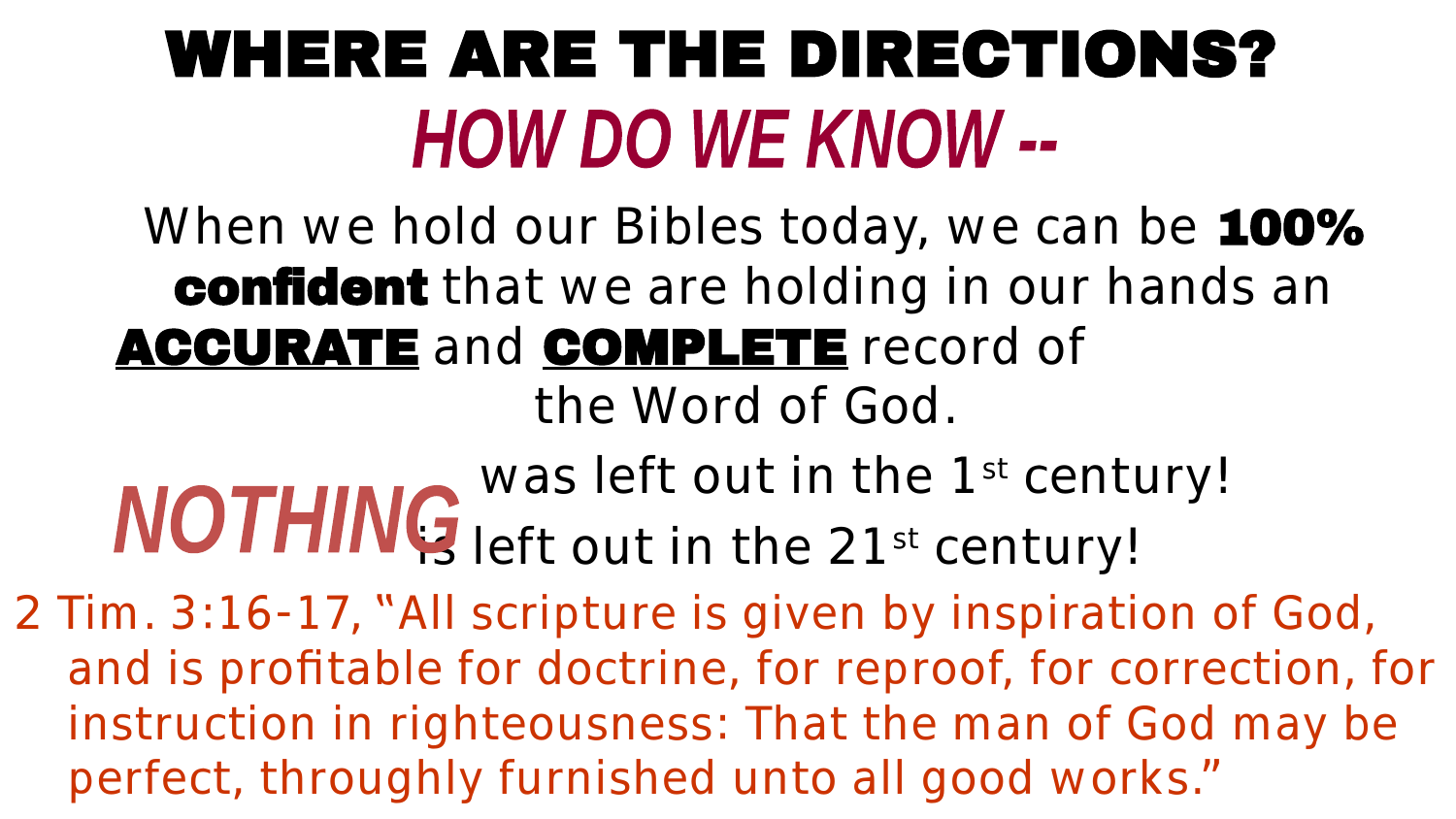

# WHERE ARE THE DIRECTIONS?

	When we hold our Bibles today, we can be 100% confident that we are holding in our hands an ACCURATE and COMPLETE record of                      the Word of God.
                                was left out in the 1st century!
		                        is left out in the 21st century!
2 Tim. 3:16-17, “All scripture is given by inspiration of God, and is profitable for doctrine, for reproof, for correction, for instruction in righteousness: That the man of God may be perfect, throughly furnished unto all good works.”

HOW DO WE KNOW --
NOTHING